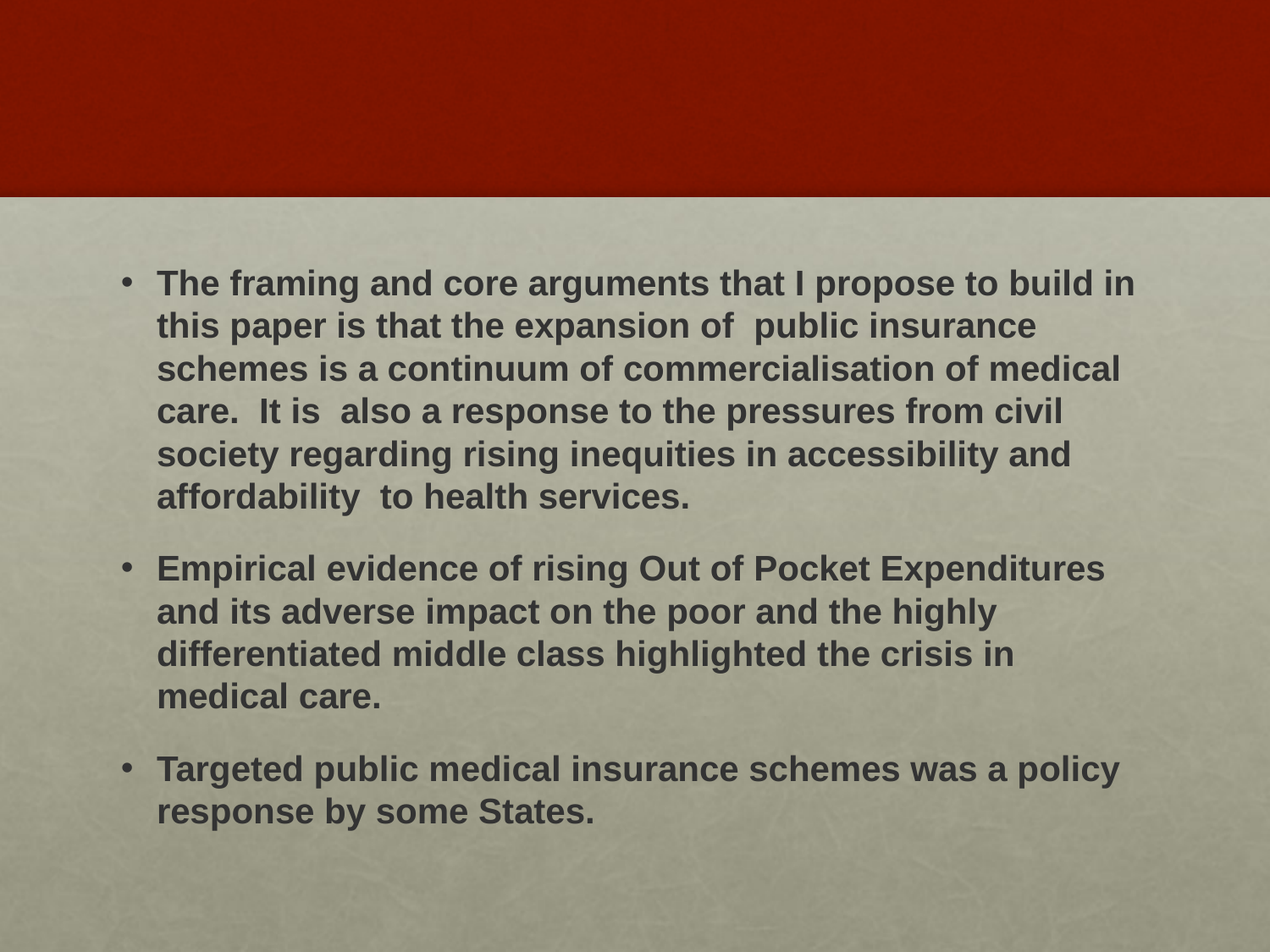

#
The framing and core arguments that I propose to build in this paper is that the expansion of  public insurance schemes is a continuum of commercialisation of medical care.  It is  also a response to the pressures from civil society regarding rising inequities in accessibility and affordability  to health services.
Empirical evidence of rising Out of Pocket Expenditures and its adverse impact on the poor and the highly differentiated middle class highlighted the crisis in medical care.
Targeted public medical insurance schemes was a policy response by some States.